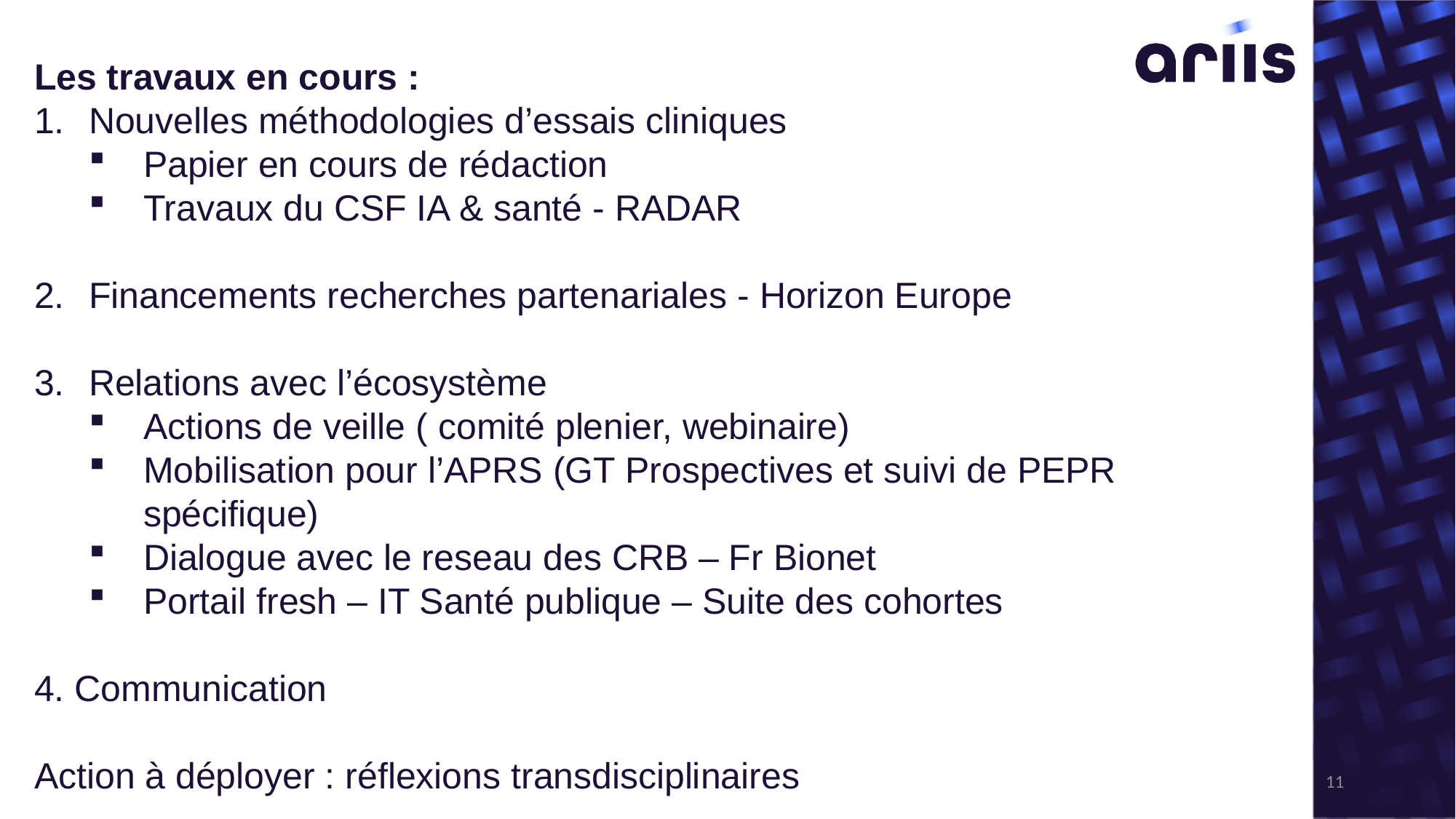

Les travaux en cours :
Nouvelles méthodologies d’essais cliniques
Papier en cours de rédaction
Travaux du CSF IA & santé - RADAR

Financements recherches partenariales - Horizon Europe

Relations avec l’écosystème
Actions de veille ( comité plenier, webinaire)
Mobilisation pour l’APRS (GT Prospectives et suivi de PEPR spécifique)
Dialogue avec le reseau des CRB – Fr Bionet
Portail fresh – IT Santé publique – Suite des cohortes

4. Communication

Action à déployer : réflexions transdisciplinaires

11